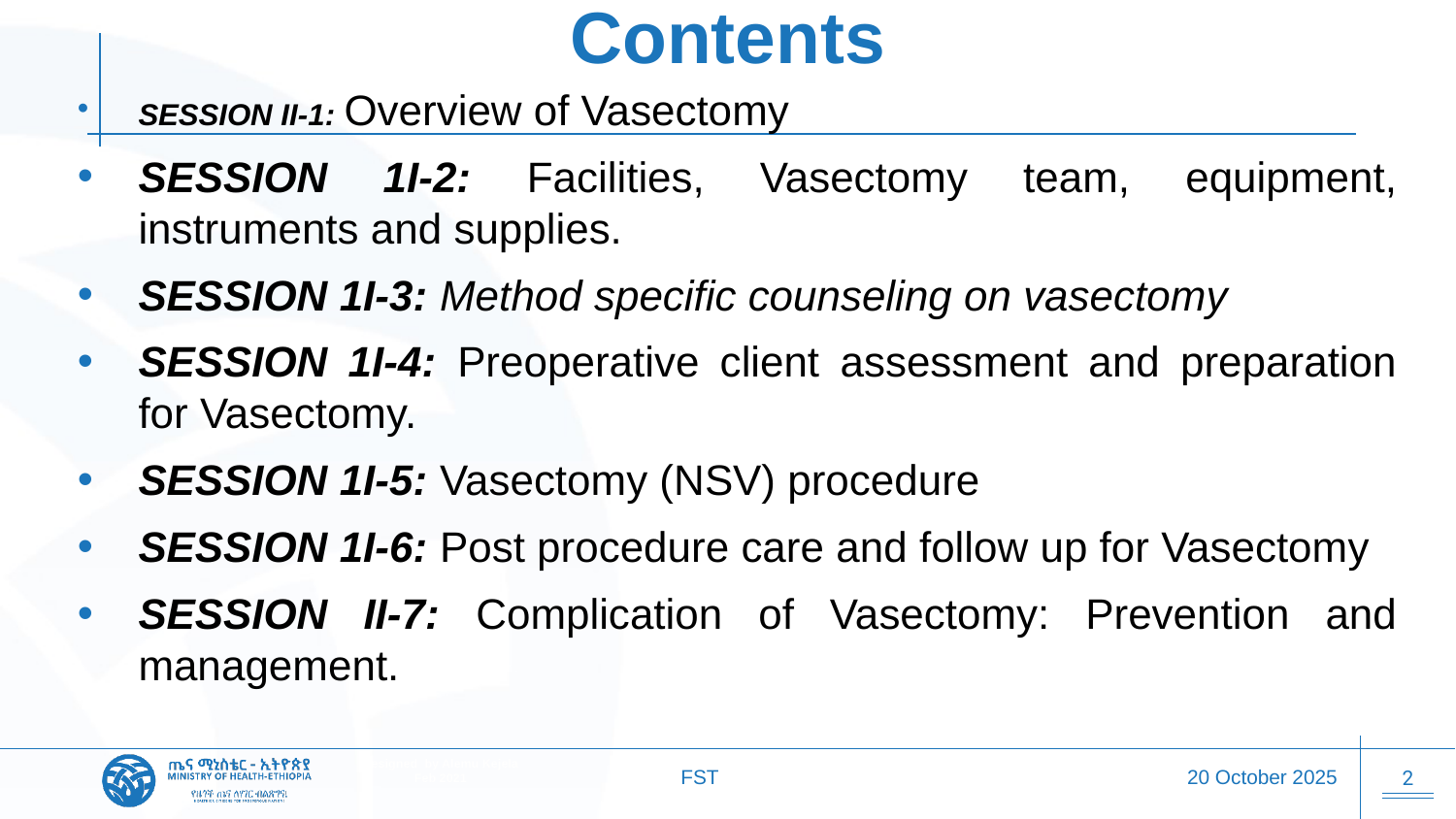

# Contents
SESSION II-1: Overview of Vasectomy
SESSION 1I-2: Facilities, Vasectomy team, equipment, instruments and supplies.
SESSION 1I-3: Method specific counseling on vasectomy
SESSION 1I-4: Preoperative client assessment and preparation for Vasectomy.
SESSION 1I-5: Vasectomy (NSV) procedure
SESSION 1I-6: Post procedure care and follow up for Vasectomy
SESSION II-7: Complication of Vasectomy: Prevention and management.

FST
20 October 2025
2